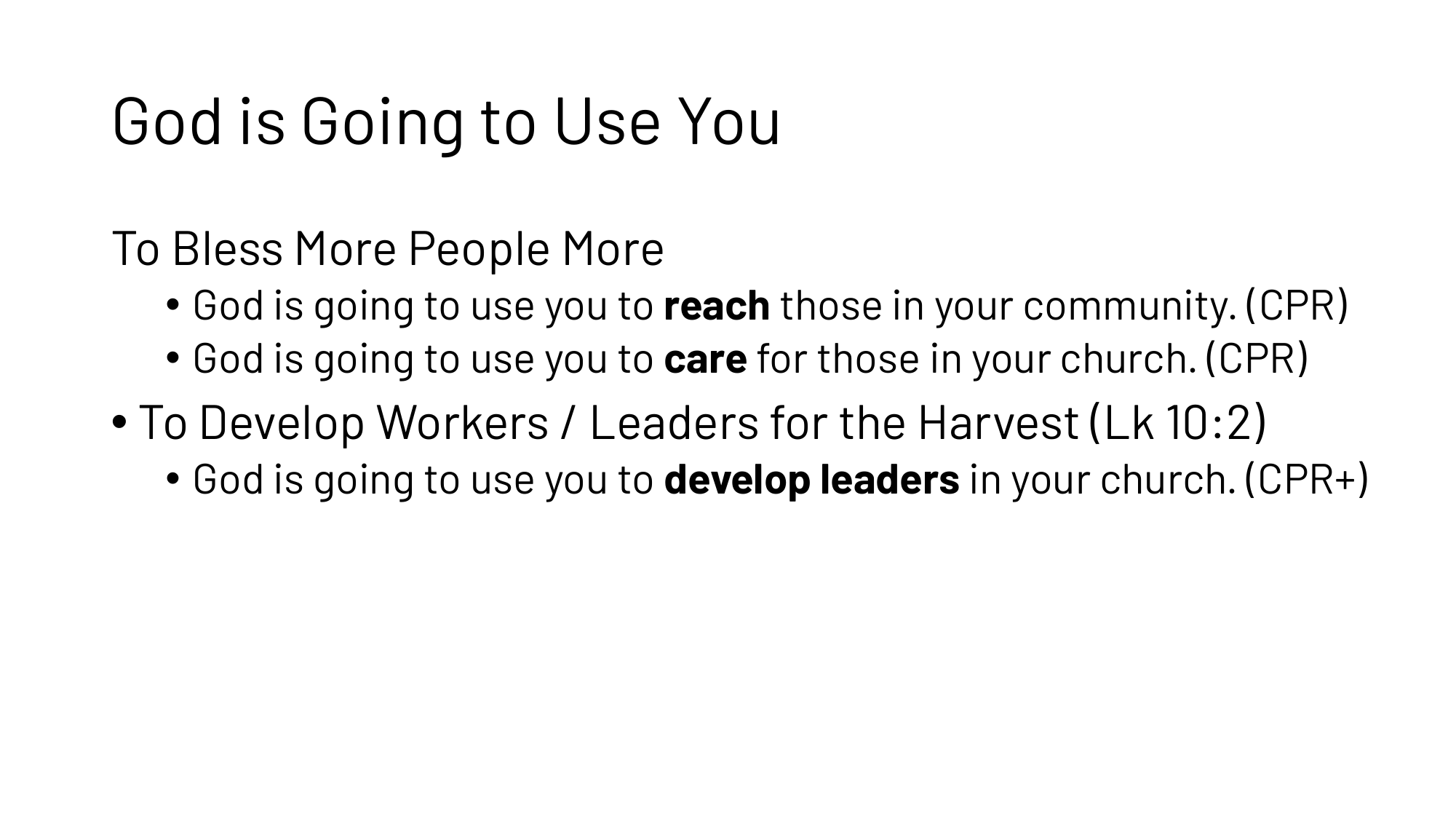

# God is Going to Use You
To Bless More People More
God is going to use you to reach those in your community. (CPR)
God is going to use you to care for those in your church. (CPR)
To Develop Workers / Leaders for the Harvest (Lk 10:2)
God is going to use you to develop leaders in your church. (CPR+)